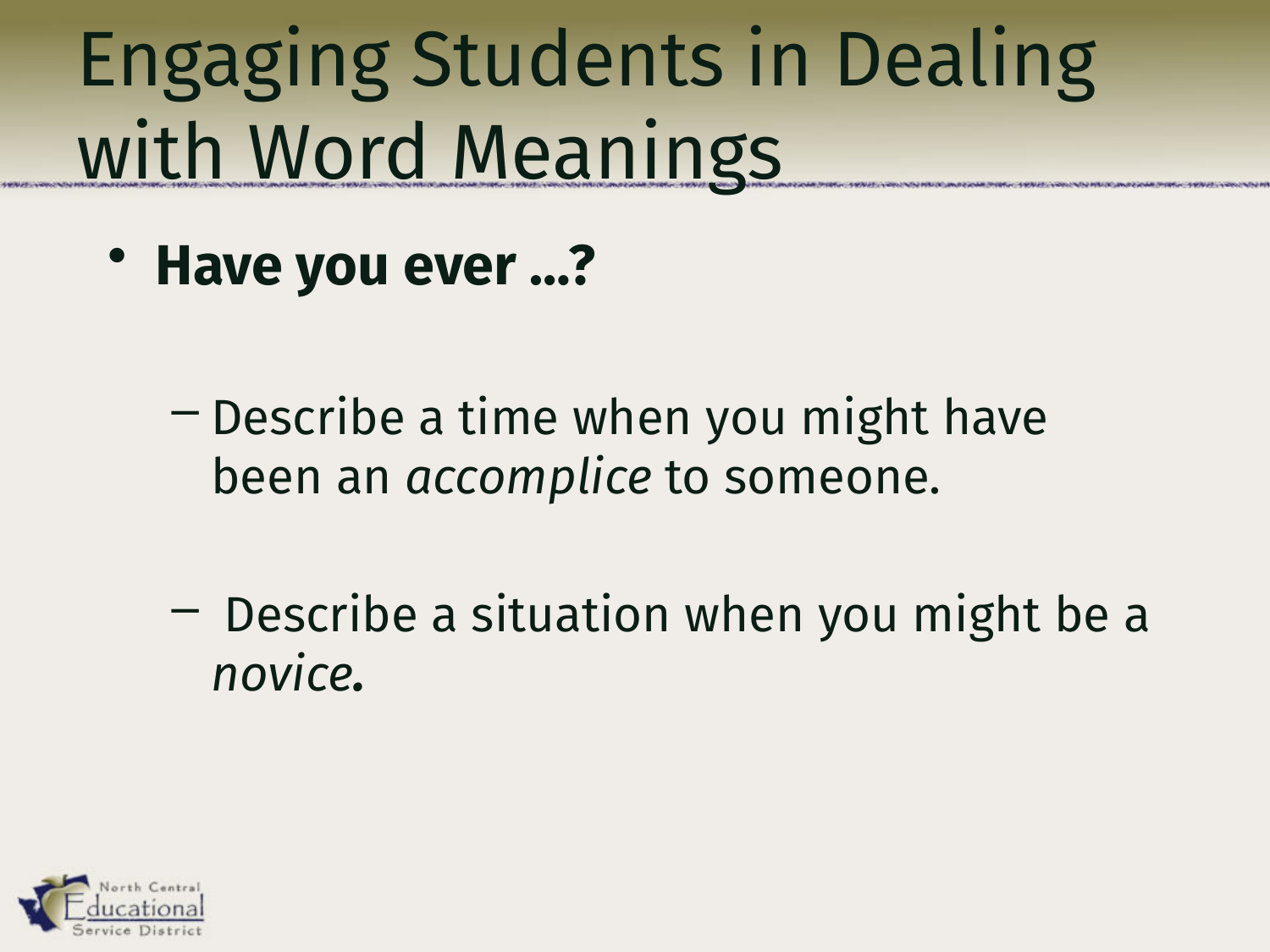

# Engaging Students in Dealing with Word Meanings
Have you ever …?

Describe a time when you might have been an accomplice to someone.

 Describe a situation when you might be a novice.